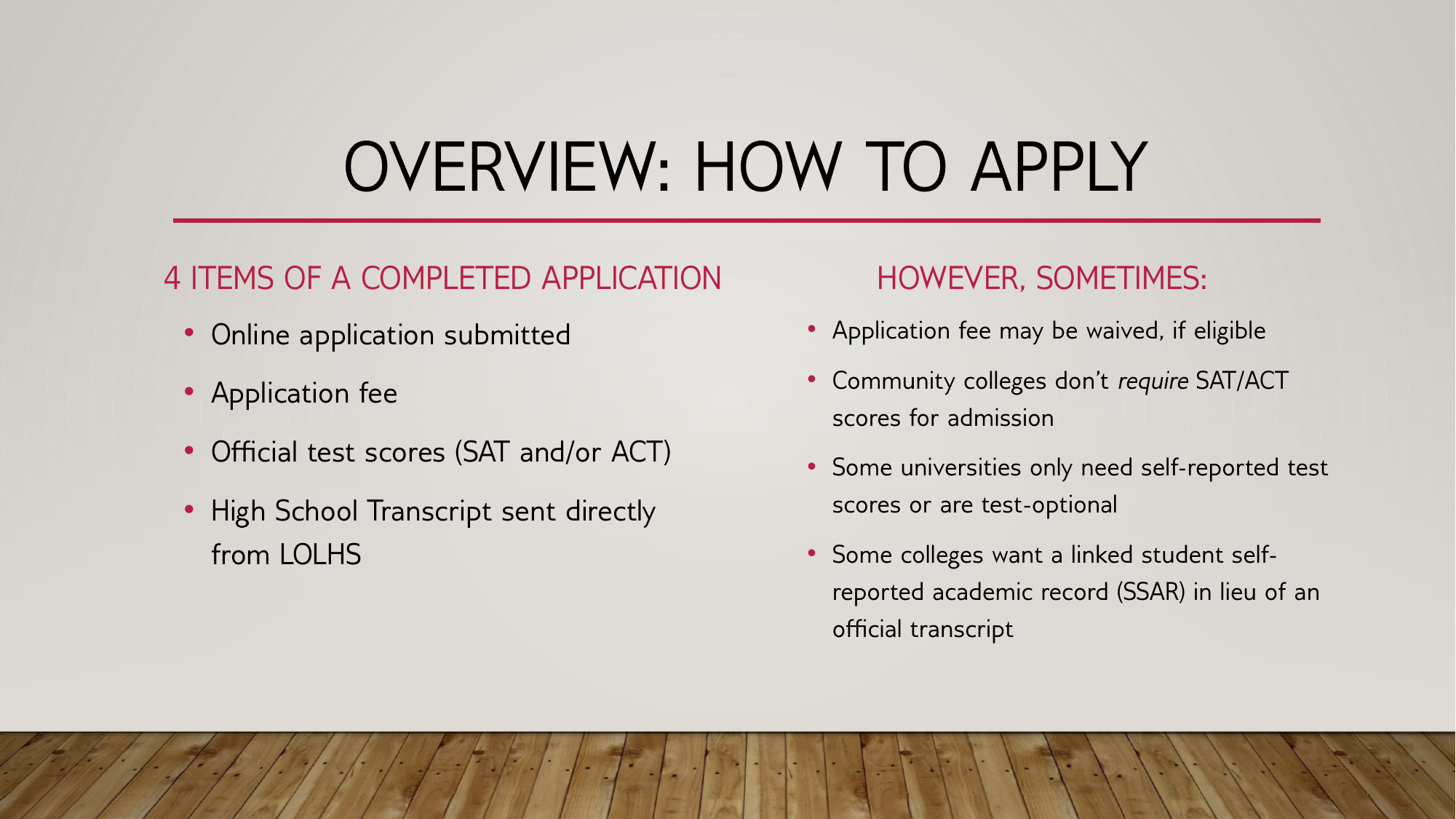

# Overview: How to apply
4 items of a completed Application
However, Sometimes:
Online application submitted
Application fee
Official test scores (SAT and/or ACT)
High School Transcript sent directly from LOLHS
Application fee may be waived, if eligible
Community colleges don’t require SAT/ACT scores for admission
Some universities only need self-reported test scores or are test-optional
Some colleges want a linked student self-reported academic record (SSAR) in lieu of an official transcript